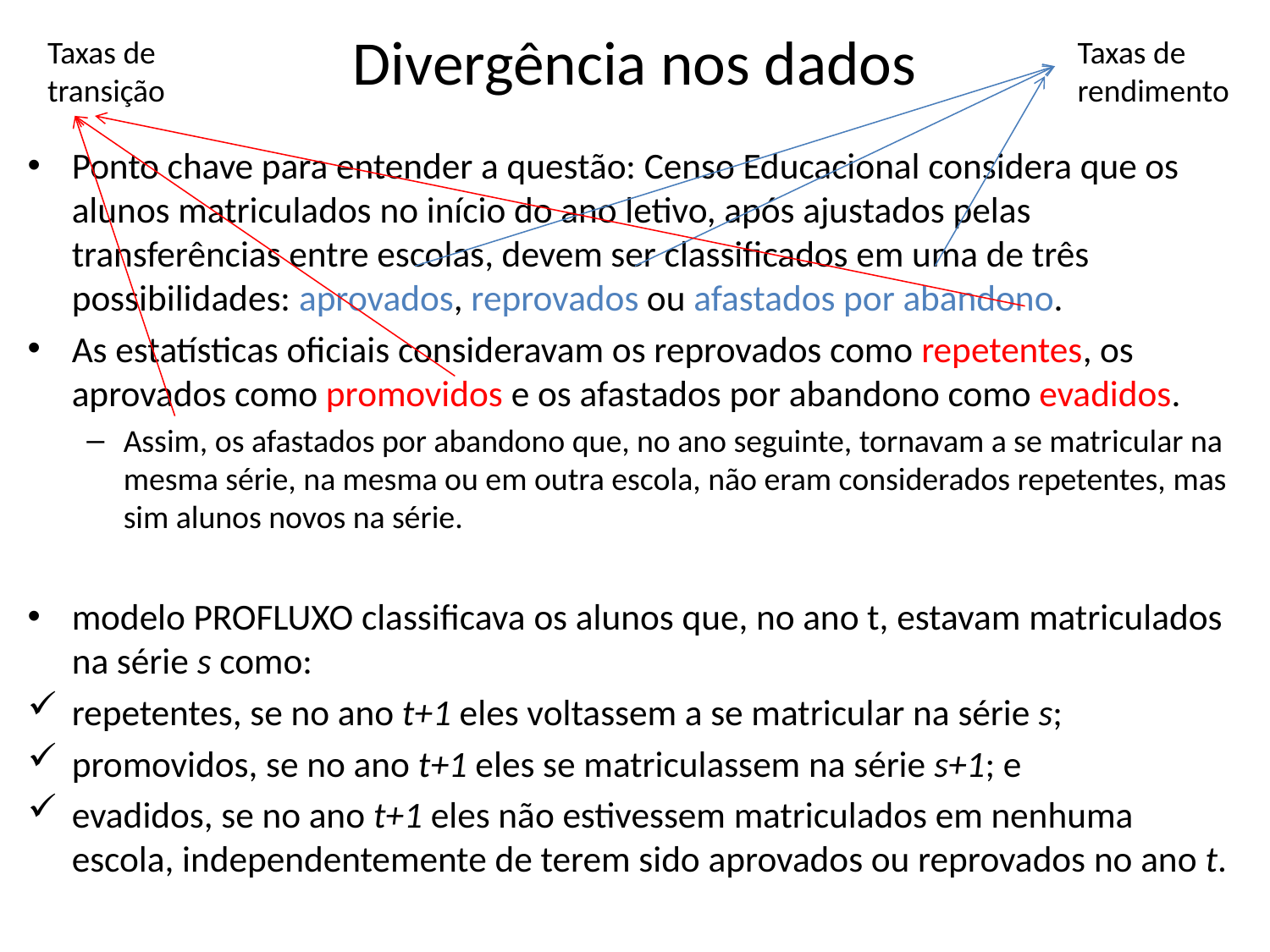

# Divergência nos dados
Taxas de transição
Taxas de rendimento
Ponto chave para entender a questão: Censo Educacional considera que os alunos matriculados no início do ano letivo, após ajustados pelas transferências entre escolas, devem ser classificados em uma de três possibilidades: aprovados, reprovados ou afastados por abandono.
As estatísticas oficiais consideravam os reprovados como repetentes, os aprovados como promovidos e os afastados por abandono como evadidos.
Assim, os afastados por abandono que, no ano seguinte, tornavam a se matricular na mesma série, na mesma ou em outra escola, não eram considerados repetentes, mas sim alunos novos na série.

modelo PROFLUXO classificava os alunos que, no ano t, estavam matriculados na série s como:
repetentes, se no ano t+1 eles voltassem a se matricular na série s;
promovidos, se no ano t+1 eles se matriculassem na série s+1; e
evadidos, se no ano t+1 eles não estivessem matriculados em nenhuma escola, independentemente de terem sido aprovados ou reprovados no ano t.